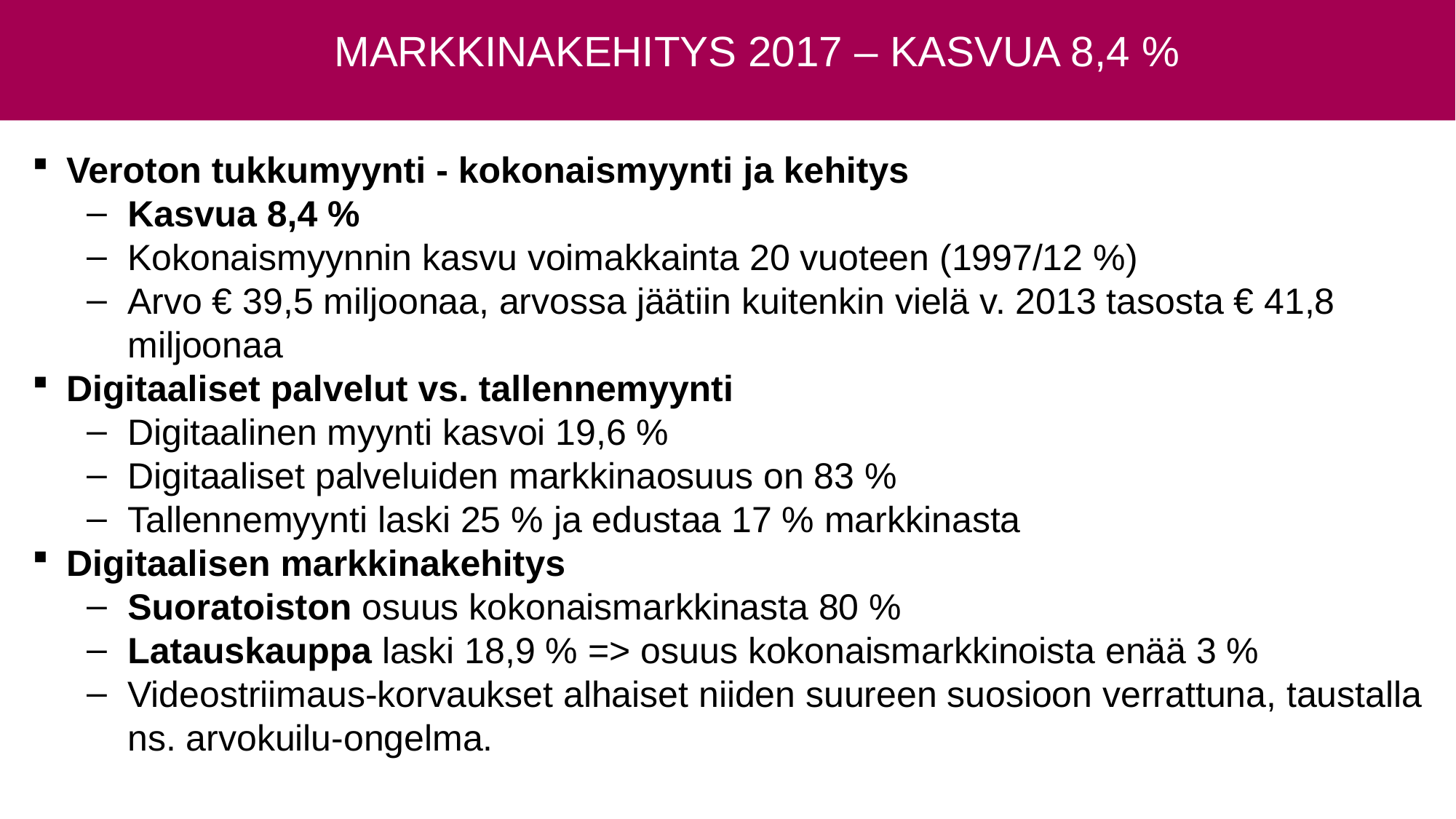

MARKKINAKEHITYS 2017 – KASVUA 8,4 %
Veroton tukkumyynti - kokonaismyynti ja kehitys
Kasvua 8,4 %
Kokonaismyynnin kasvu voimakkainta 20 vuoteen (1997/12 %)
Arvo € 39,5 miljoonaa, arvossa jäätiin kuitenkin vielä v. 2013 tasosta € 41,8 miljoonaa
Digitaaliset palvelut vs. tallennemyynti
Digitaalinen myynti kasvoi 19,6 %
Digitaaliset palveluiden markkinaosuus on 83 %
Tallennemyynti laski 25 % ja edustaa 17 % markkinasta
Digitaalisen markkinakehitys
Suoratoiston osuus kokonaismarkkinasta 80 %
Latauskauppa laski 18,9 % => osuus kokonaismarkkinoista enää 3 %
Videostriimaus-korvaukset alhaiset niiden suureen suosioon verrattuna, taustalla ns. arvokuilu-ongelma.